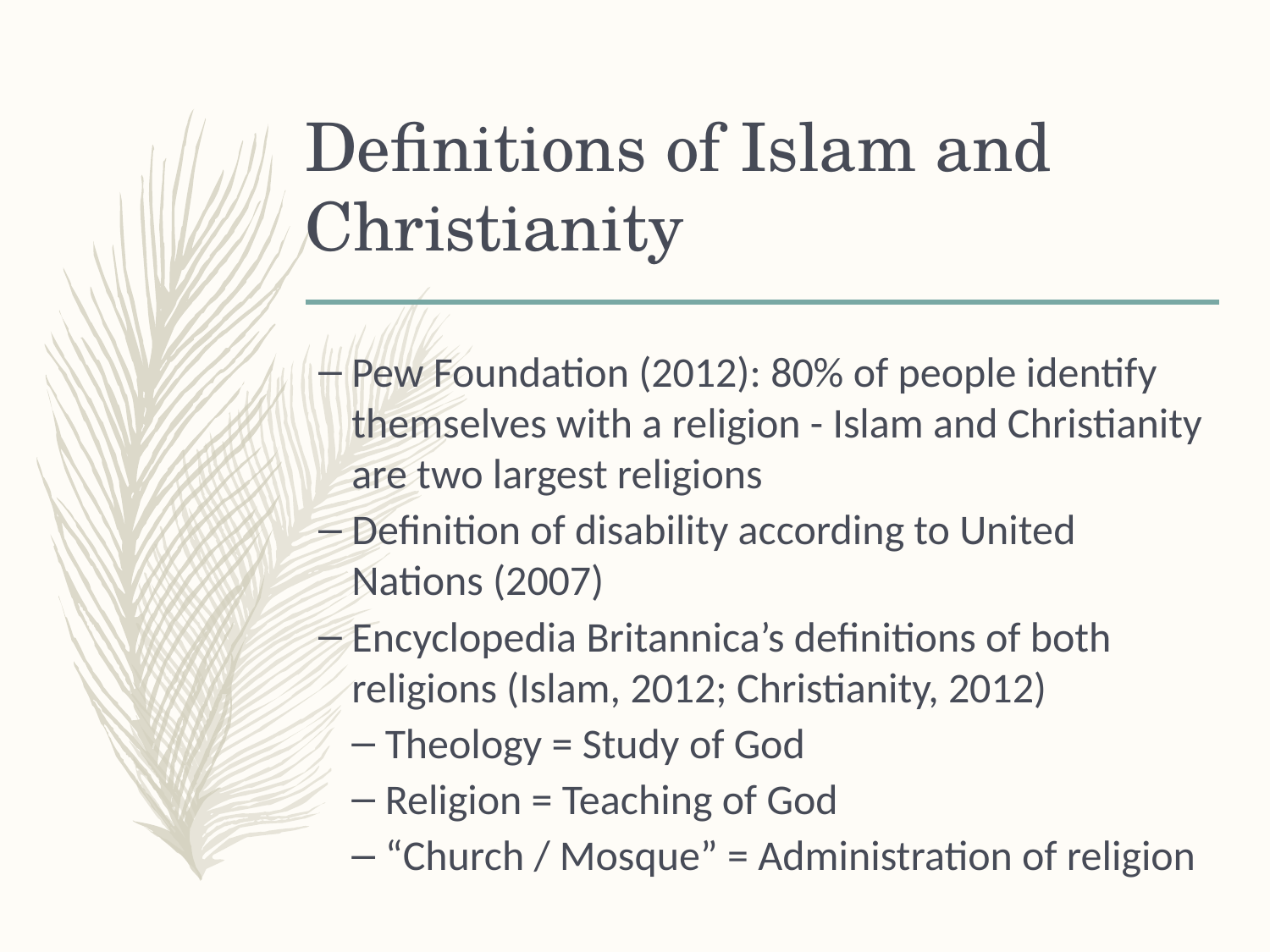

# Definitions of Islam and Christianity
Pew Foundation (2012): 80% of people identify themselves with a religion - Islam and Christianity are two largest religions
Definition of disability according to United Nations (2007)
Encyclopedia Britannica’s definitions of both religions (Islam, 2012; Christianity, 2012)
Theology = Study of God
Religion = Teaching of God
“Church / Mosque” = Administration of religion